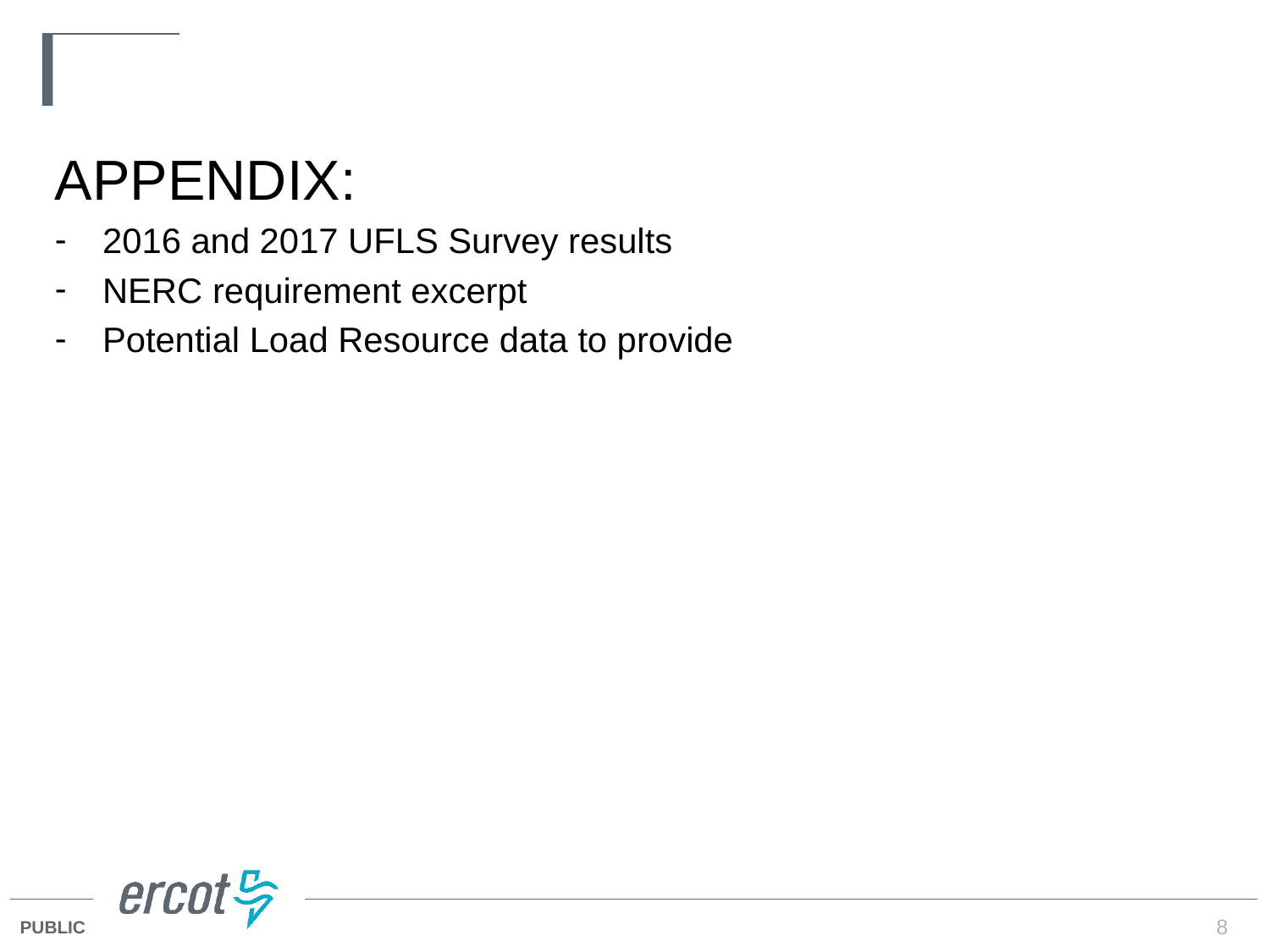

APPENDIX:
2016 and 2017 UFLS Survey results
NERC requirement excerpt
Potential Load Resource data to provide
8